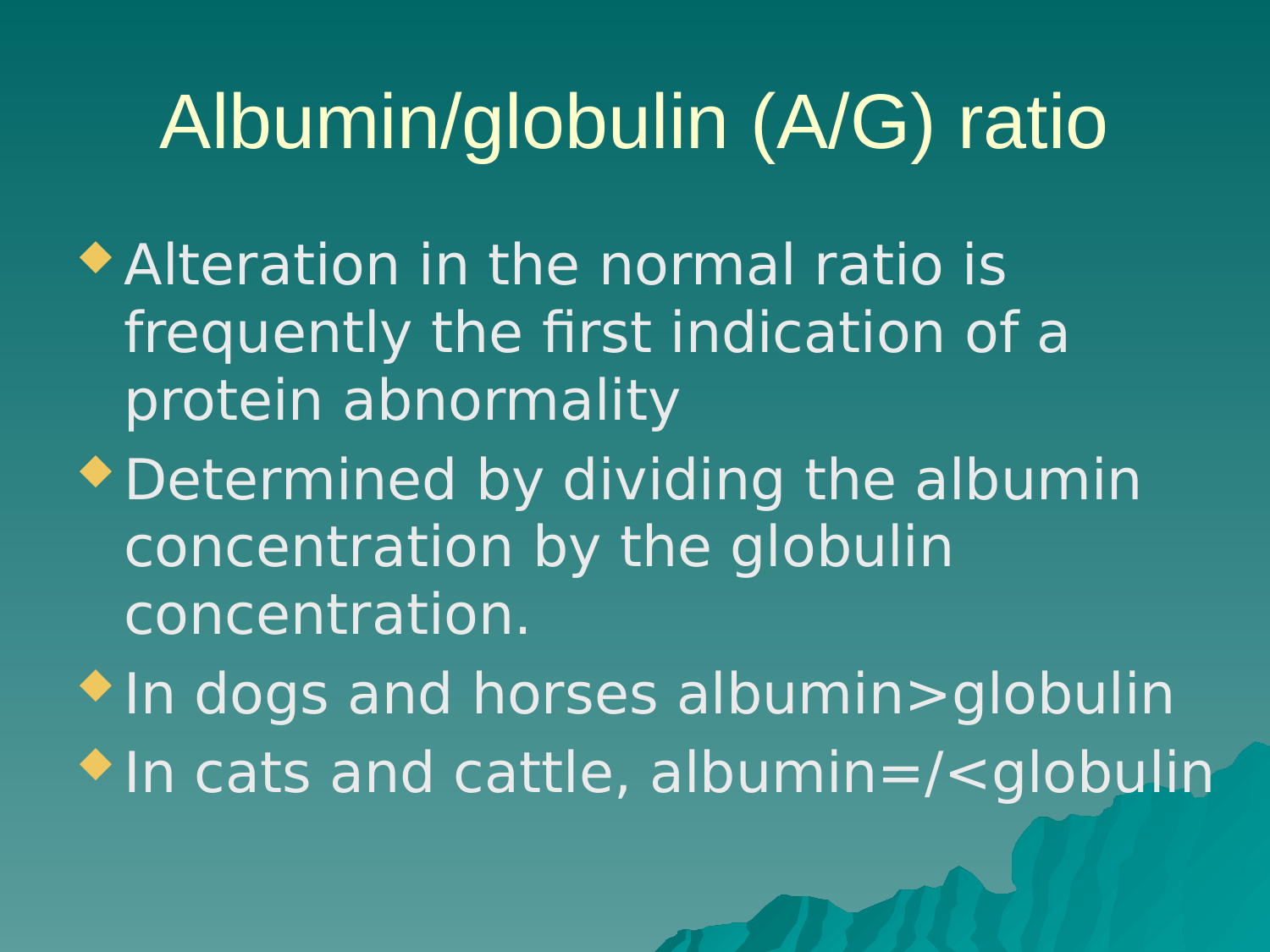

# Albumin/globulin (A/G) ratio
Alteration in the normal ratio is frequently the first indication of a protein abnormality
Determined by dividing the albumin concentration by the globulin concentration.
In dogs and horses albumin>globulin
In cats and cattle, albumin=/<globulin